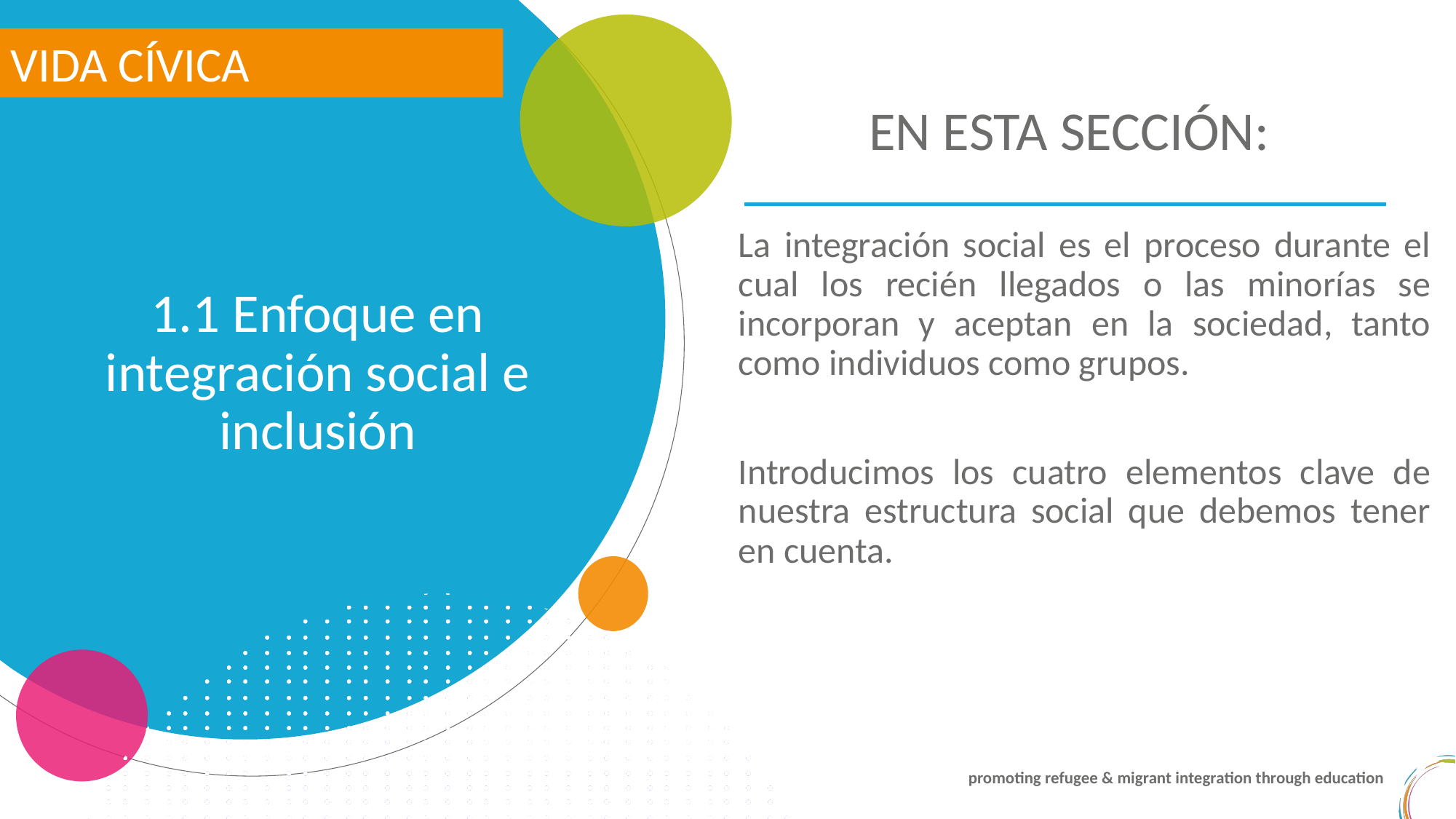

VIDA CÍVICA
EN ESTA SECCIÓN:

La integración social es el proceso durante el cual los recién llegados o las minorías se incorporan y aceptan en la sociedad, tanto como individuos como grupos.

Introducimos los cuatro elementos clave de nuestra estructura social que debemos tener en cuenta.
1.1 Enfoque en integración social e inclusión